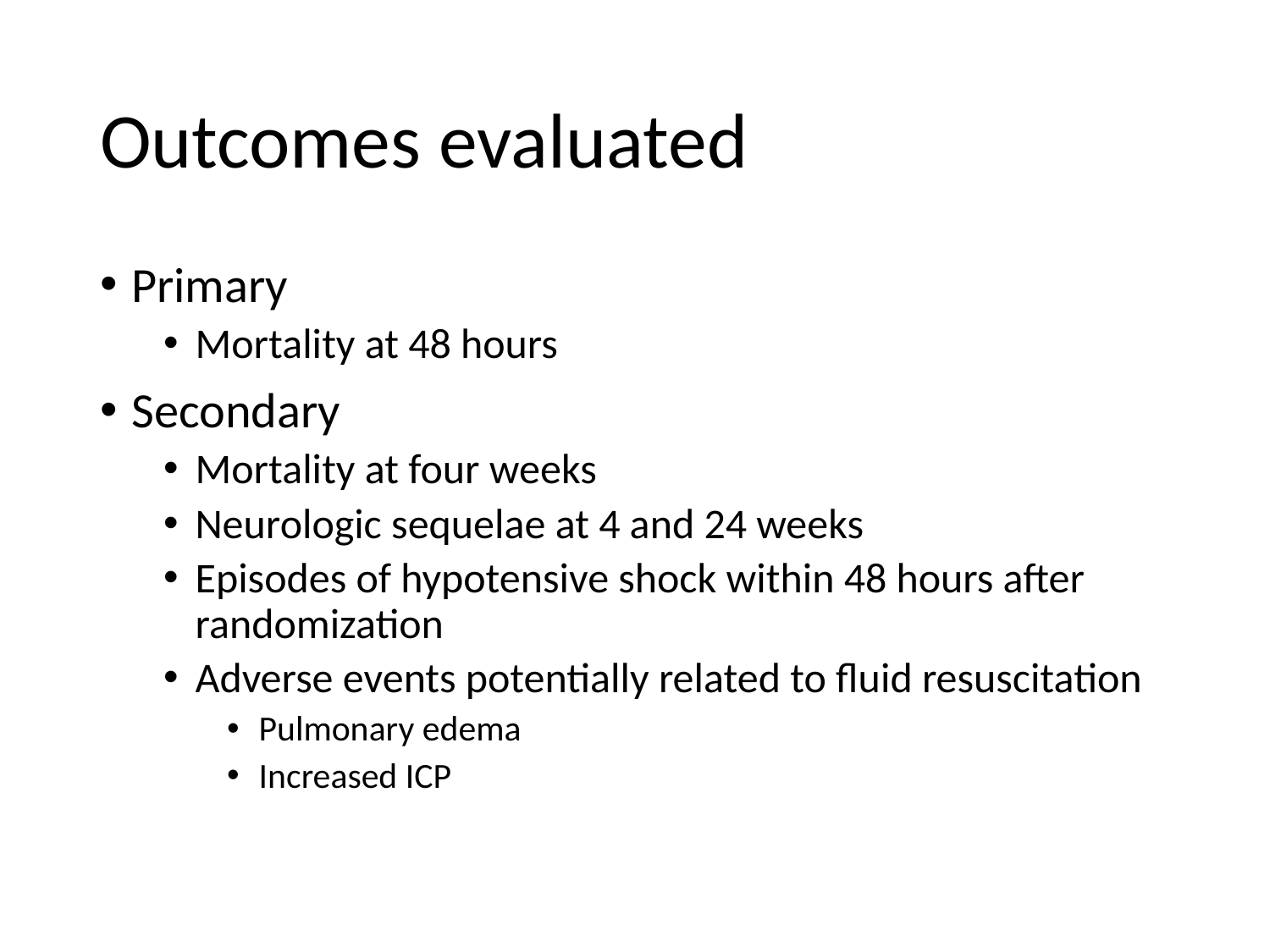

# Outcomes evaluated
Primary
Mortality at 48 hours
Secondary
Mortality at four weeks
Neurologic sequelae at 4 and 24 weeks
Episodes of hypotensive shock within 48 hours after randomization
Adverse events potentially related to fluid resuscitation
Pulmonary edema
Increased ICP